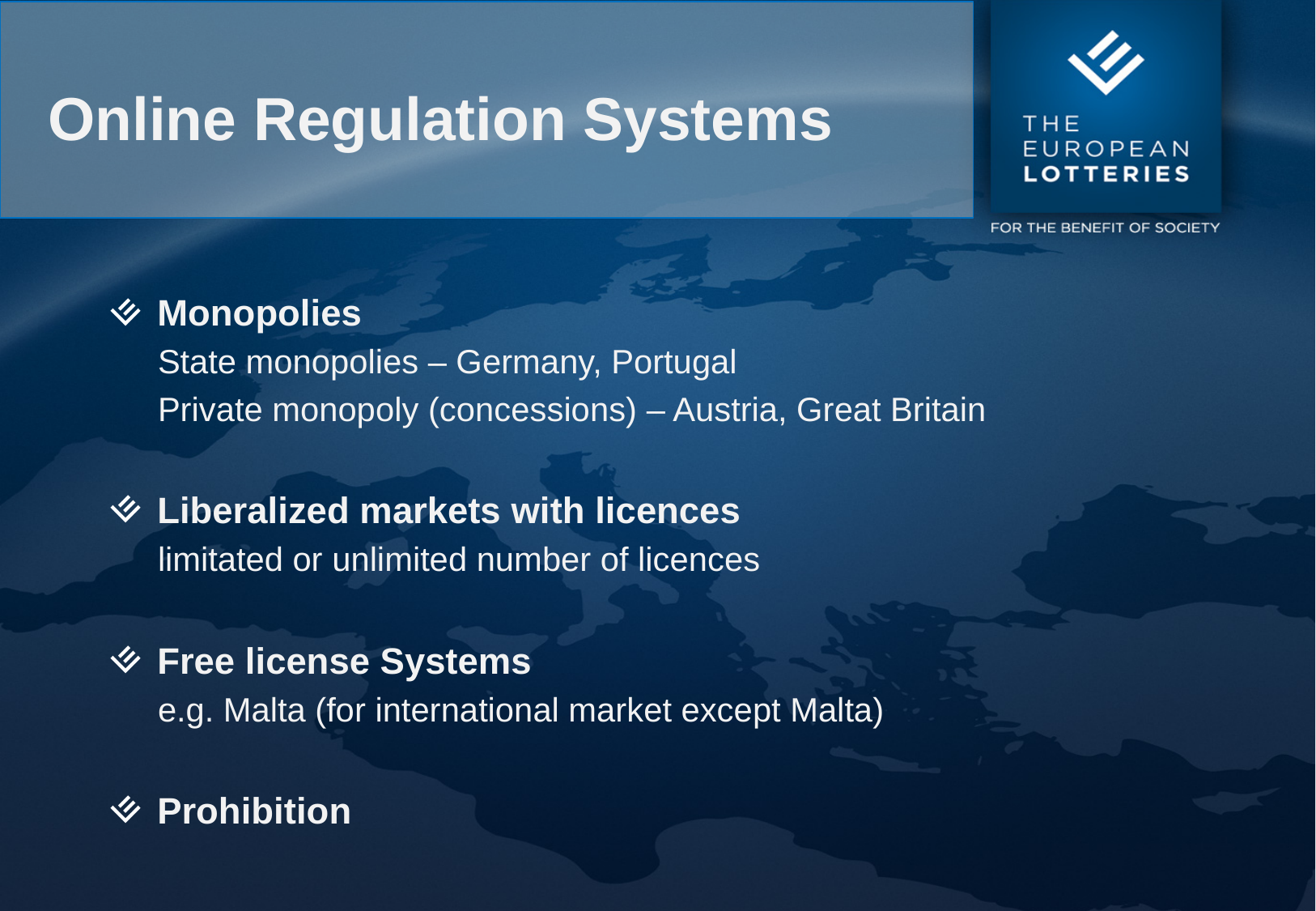

# Online Regulation Systems
Monopolies
State monopolies – Germany, Portugal
Private monopoly (concessions) – Austria, Great Britain

Liberalized markets with licences
limitated or unlimited number of licences

Free license Systems
e.g. Malta (for international market except Malta)

Prohibition